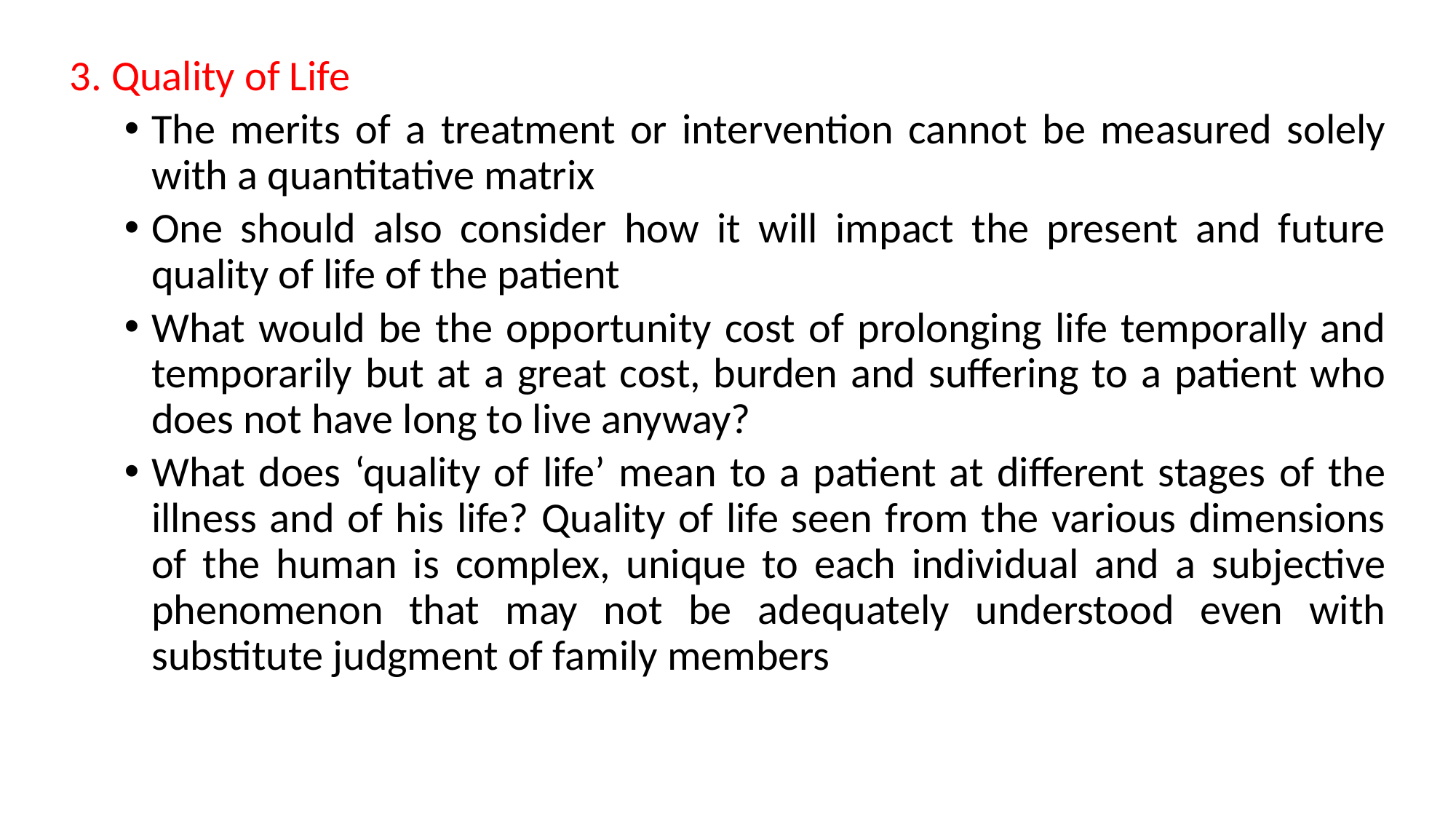

3. Quality of Life
The merits of a treatment or intervention cannot be measured solely with a quantitative matrix
One should also consider how it will impact the present and future quality of life of the patient
What would be the opportunity cost of prolonging life temporally and temporarily but at a great cost, burden and suffering to a patient who does not have long to live anyway?
What does ‘quality of life’ mean to a patient at different stages of the illness and of his life? Quality of life seen from the various dimensions of the human is complex, unique to each individual and a subjective phenomenon that may not be adequately understood even with substitute judgment of family members